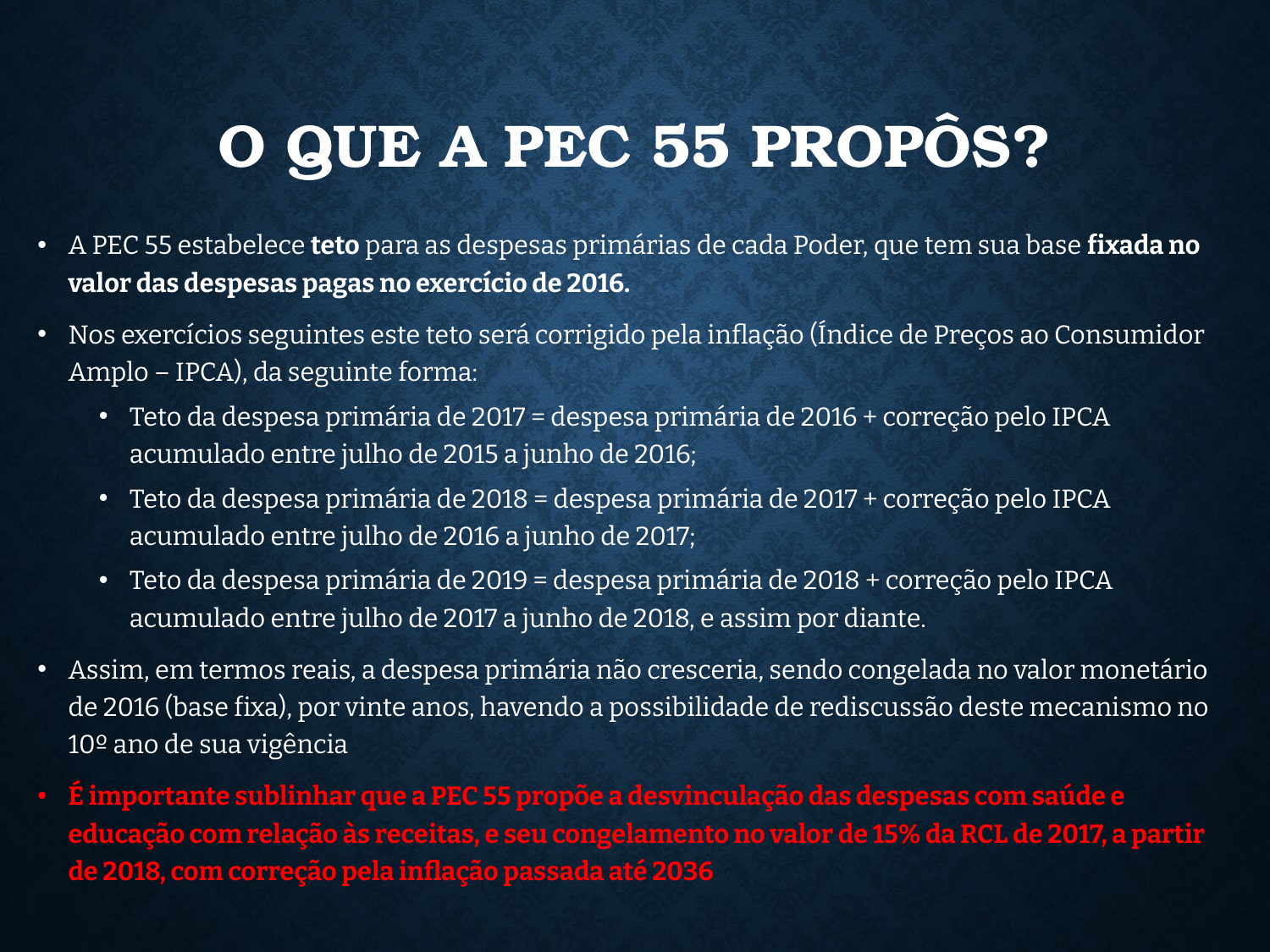

# O que a PEC 55 propôs?
A PEC 55 estabelece teto para as despesas primárias de cada Poder, que tem sua base fixada no valor das despesas pagas no exercício de 2016.
Nos exercícios seguintes este teto será corrigido pela inflação (Índice de Preços ao Consumidor Amplo – IPCA), da seguinte forma:
Teto da despesa primária de 2017 = despesa primária de 2016 + correção pelo IPCA acumulado entre julho de 2015 a junho de 2016;
Teto da despesa primária de 2018 = despesa primária de 2017 + correção pelo IPCA acumulado entre julho de 2016 a junho de 2017;
Teto da despesa primária de 2019 = despesa primária de 2018 + correção pelo IPCA acumulado entre julho de 2017 a junho de 2018, e assim por diante.
Assim, em termos reais, a despesa primária não cresceria, sendo congelada no valor monetário de 2016 (base fixa), por vinte anos, havendo a possibilidade de rediscussão deste mecanismo no 10º ano de sua vigência
É importante sublinhar que a PEC 55 propõe a desvinculação das despesas com saúde e educação com relação às receitas, e seu congelamento no valor de 15% da RCL de 2017, a partir de 2018, com correção pela inflação passada até 2036